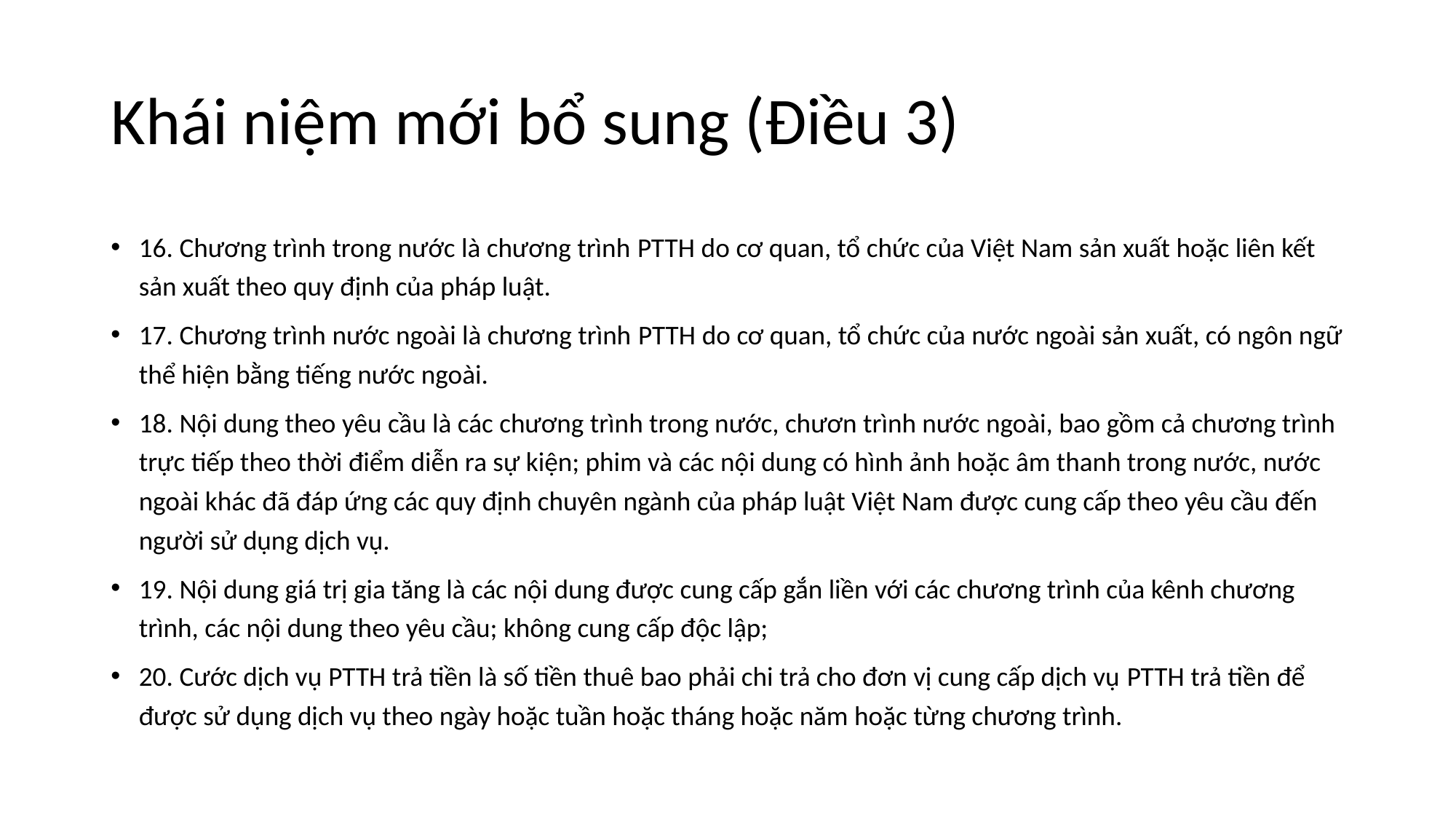

# Khái niệm mới bổ sung (Điều 3)
16. Chương trình trong nước là chương trình PTTH do cơ quan, tổ chức của Việt Nam sản xuất hoặc liên kết sản xuất theo quy định của pháp luật.
17. Chương trình nước ngoài là chương trình PTTH do cơ quan, tổ chức của nước ngoài sản xuất, có ngôn ngữ thể hiện bằng tiếng nước ngoài.
18. Nội dung theo yêu cầu là các chương trình trong nước, chươn trình nước ngoài, bao gồm cả chương trình trực tiếp theo thời điểm diễn ra sự kiện; phim và các nội dung có hình ảnh hoặc âm thanh trong nước, nước ngoài khác đã đáp ứng các quy định chuyên ngành của pháp luật Việt Nam được cung cấp theo yêu cầu đến người sử dụng dịch vụ.
19. Nội dung giá trị gia tăng là các nội dung được cung cấp gắn liền với các chương trình của kênh chương trình, các nội dung theo yêu cầu; không cung cấp độc lập;
20. Cước dịch vụ PTTH trả tiền là số tiền thuê bao phải chi trả cho đơn vị cung cấp dịch vụ PTTH trả tiền để được sử dụng dịch vụ theo ngày hoặc tuần hoặc tháng hoặc năm hoặc từng chương trình.